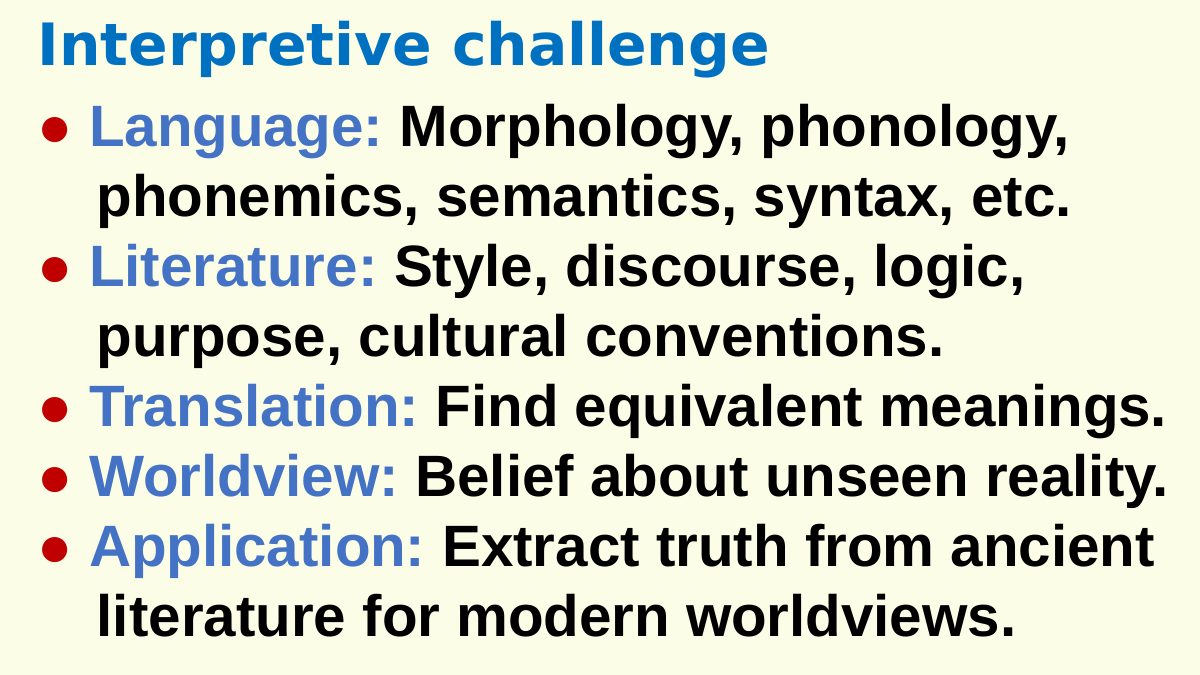

Interpretive challenge
● Language: Morphology, phonology, phonemics, semantics, syntax, etc.
● Literature: Style, discourse, logic, purpose, cultural conventions.
● Translation: Find equivalent meanings.
● Worldview: Belief about unseen reality.
● Application: Extract truth from ancient literature for modern worldviews.